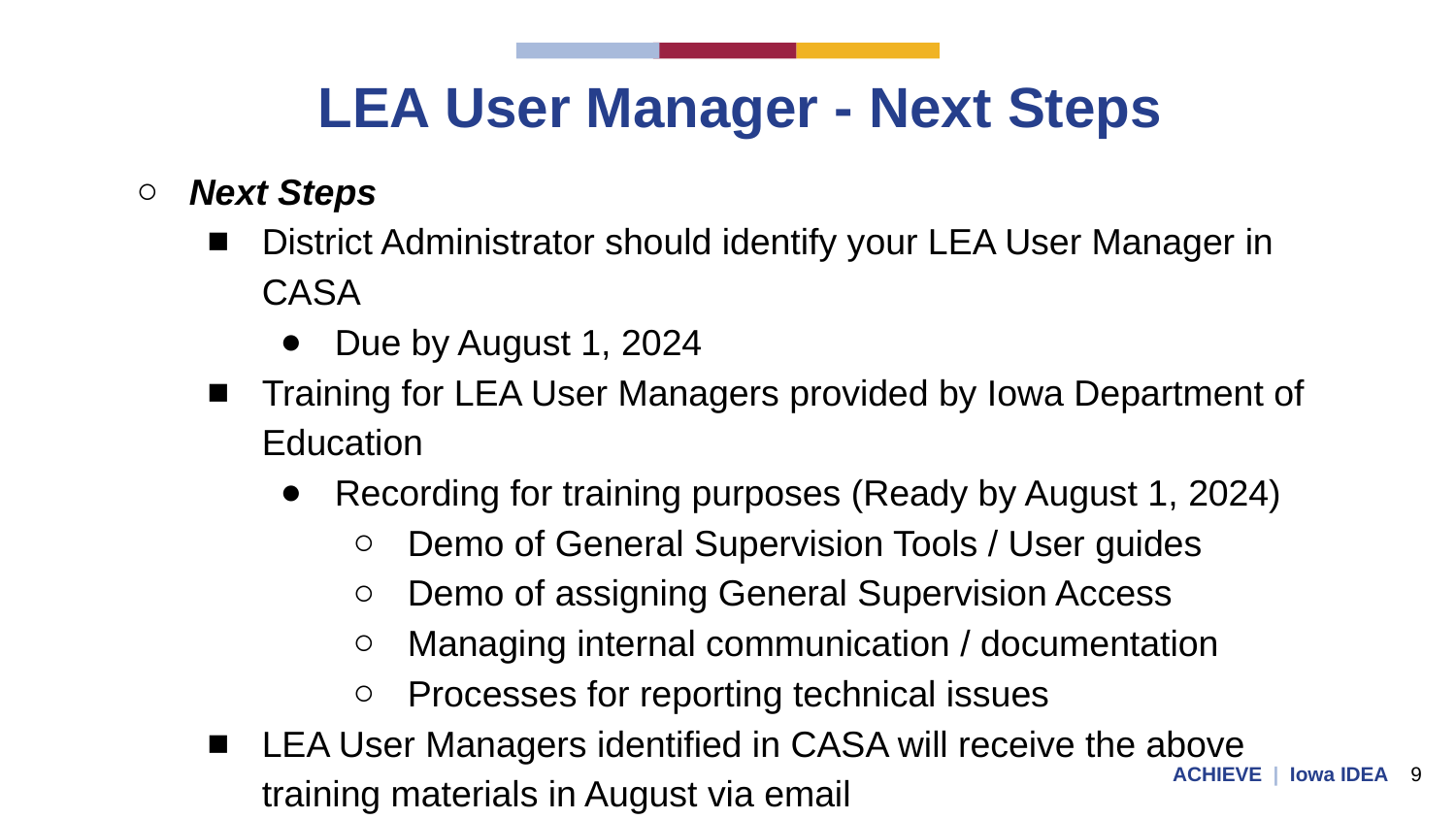

# LEA User Manager - Next Steps
Next Steps
District Administrator should identify your LEA User Manager in CASA
Due by August 1, 2024
Training for LEA User Managers provided by Iowa Department of Education
Recording for training purposes (Ready by August 1, 2024)
Demo of General Supervision Tools / User guides
Demo of assigning General Supervision Access
Managing internal communication / documentation
Processes for reporting technical issues
LEA User Managers identified in CASA will receive the above training materials in August via email
ACHIEVE  |  Iowa IDEA    9